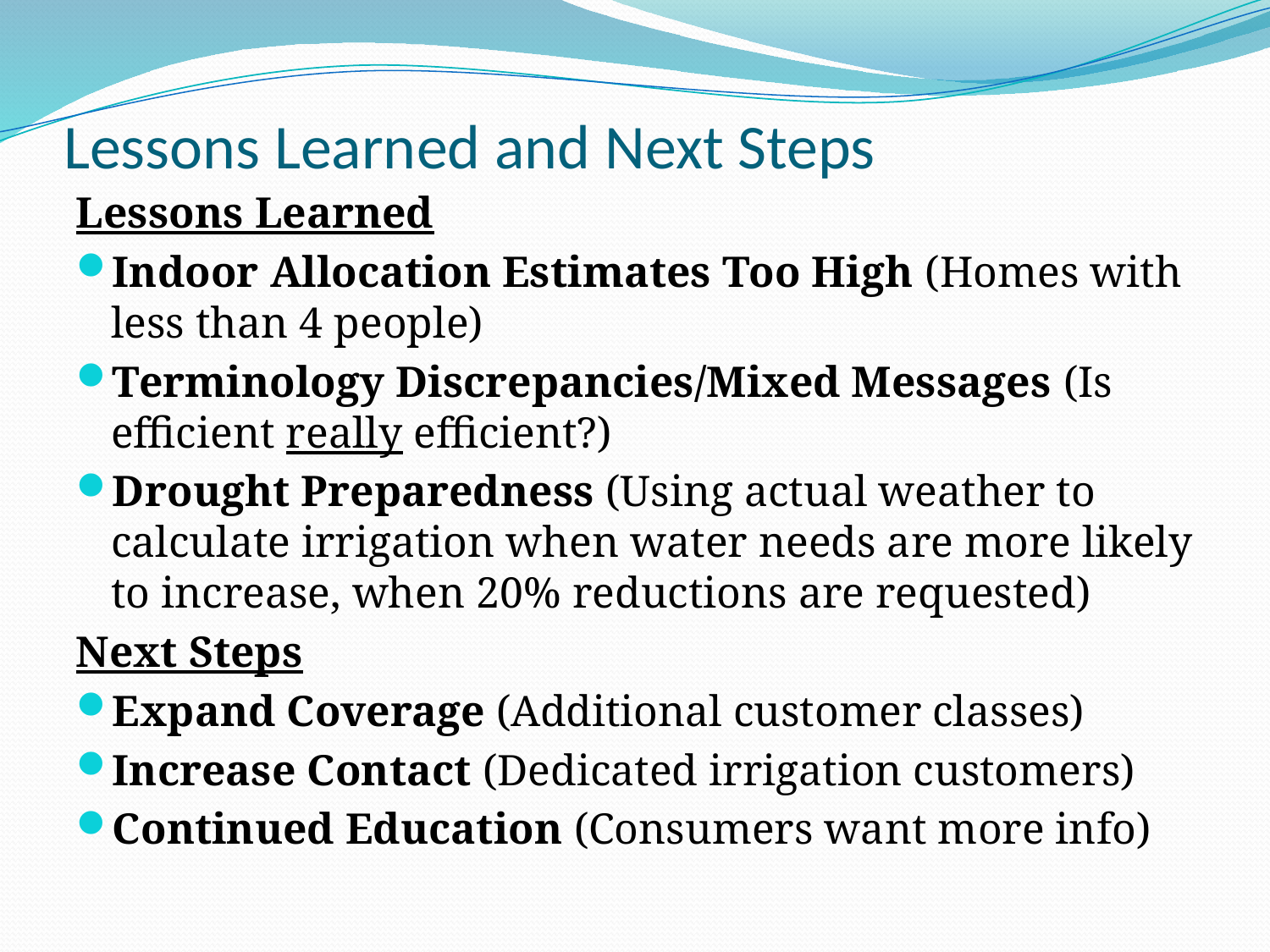

# Lessons Learned and Next Steps
Lessons Learned
Indoor Allocation Estimates Too High (Homes with less than 4 people)
Terminology Discrepancies/Mixed Messages (Is efficient really efficient?)
Drought Preparedness (Using actual weather to calculate irrigation when water needs are more likely to increase, when 20% reductions are requested)
Next Steps
Expand Coverage (Additional customer classes)
Increase Contact (Dedicated irrigation customers)
Continued Education (Consumers want more info)